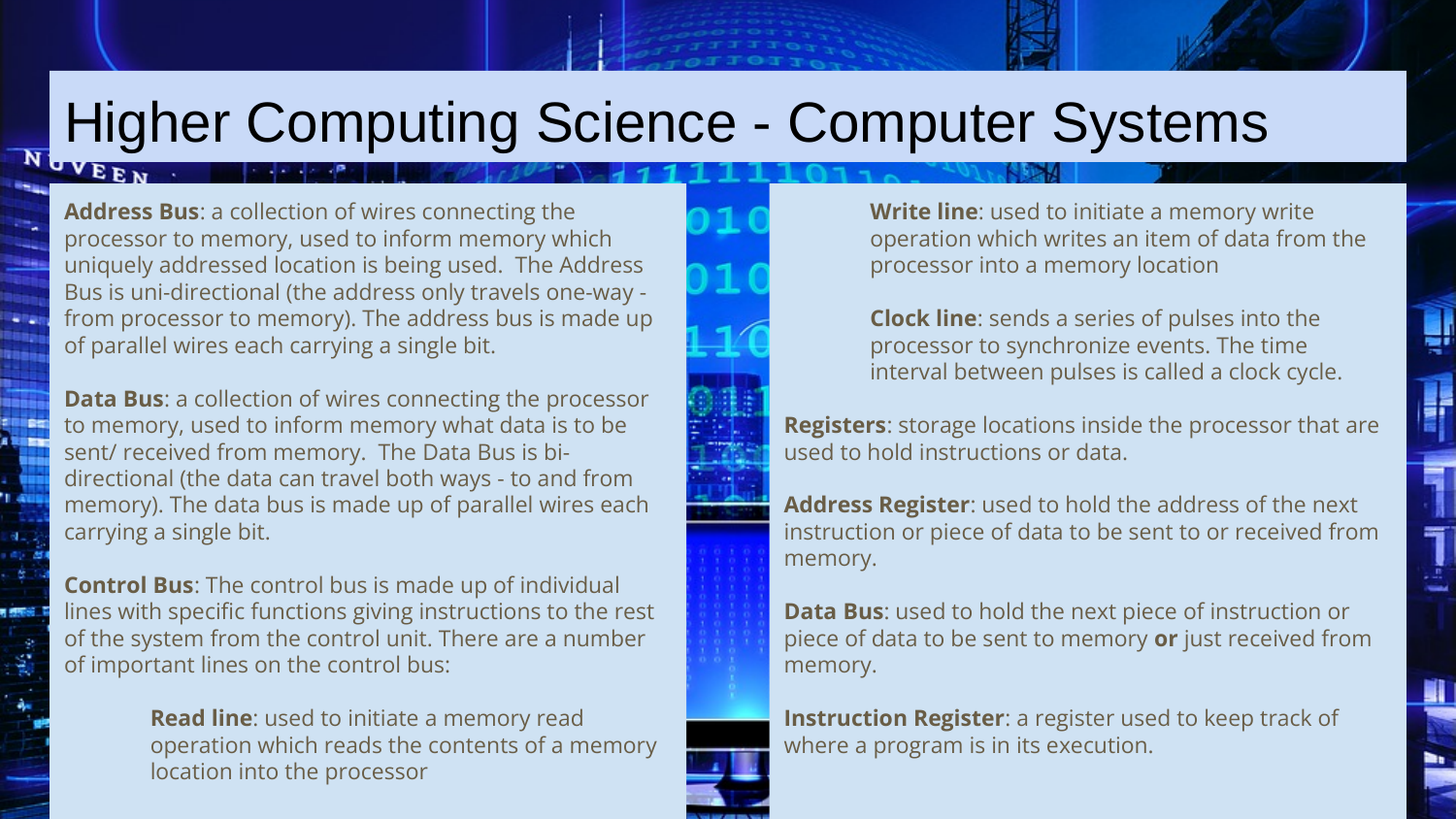

# Higher Computing Science - Computer Systems
Address Bus: a collection of wires connecting the processor to memory, used to inform memory which uniquely addressed location is being used.  The Address Bus is uni-directional (the address only travels one-way - from processor to memory). The address bus is made up of parallel wires each carrying a single bit.
Data Bus: a collection of wires connecting the processor to memory, used to inform memory what data is to be sent/ received from memory.  The Data Bus is bi-directional (the data can travel both ways - to and from memory). The data bus is made up of parallel wires each carrying a single bit.

Control Bus: The control bus is made up of individual lines with specific functions giving instructions to the rest of the system from the control unit. There are a number of important lines on the control bus:

Read line: used to initiate a memory read operation which reads the contents of a memory location into the processor

Write line: used to initiate a memory write operation which writes an item of data from the processor into a memory location

Clock line: sends a series of pulses into the processor to synchronize events. The time interval between pulses is called a clock cycle.

Registers: storage locations inside the processor that are used to hold instructions or data.

Address Register: used to hold the address of the next instruction or piece of data to be sent to or received from memory.

Data Bus: used to hold the next piece of instruction or piece of data to be sent to memory or just received from memory.

Instruction Register: a register used to keep track of where a program is in its execution.